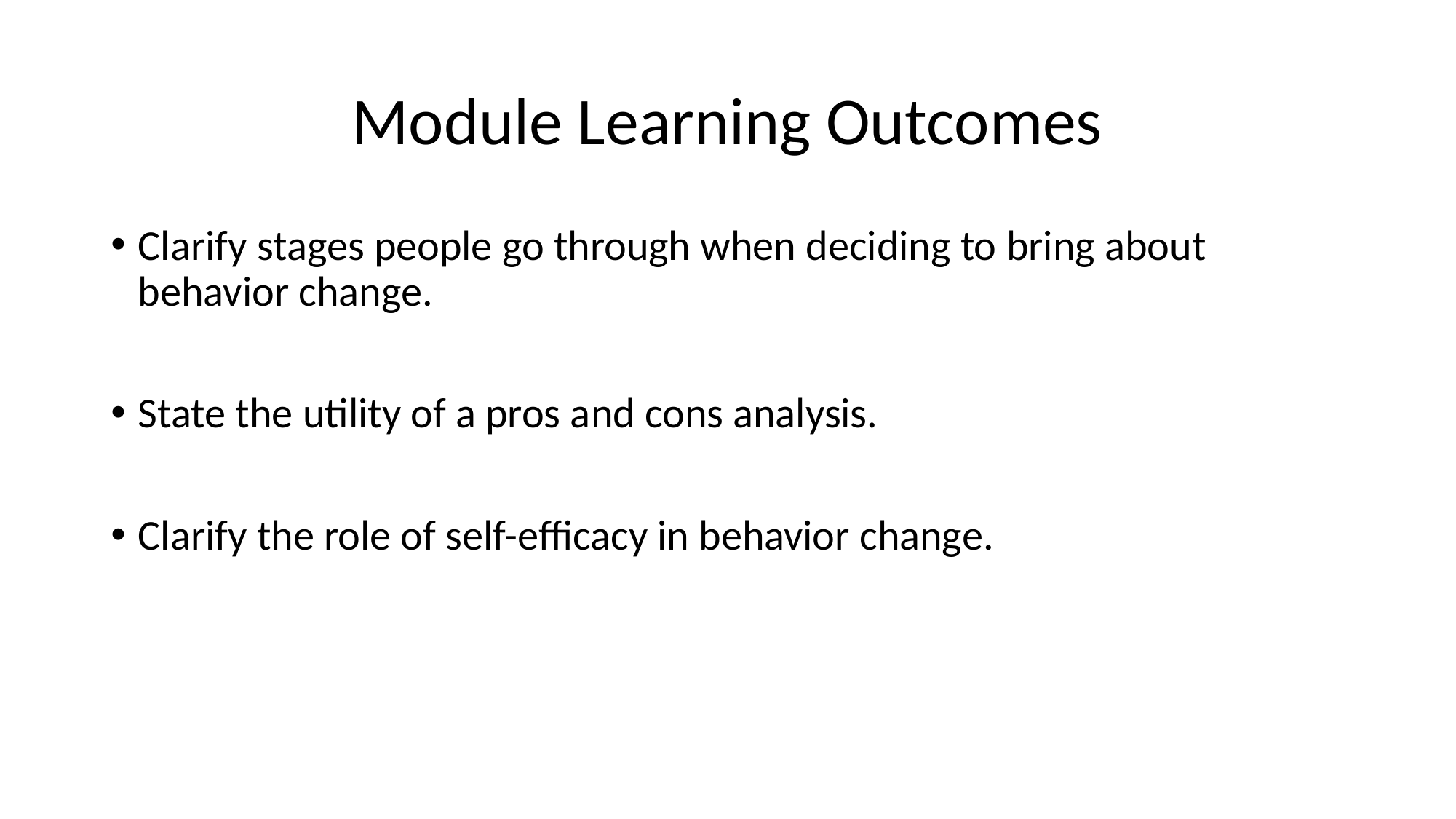

# Module Learning Outcomes
Clarify stages people go through when deciding to bring about behavior change.

State the utility of a pros and cons analysis.

Clarify the role of self-efficacy in behavior change.